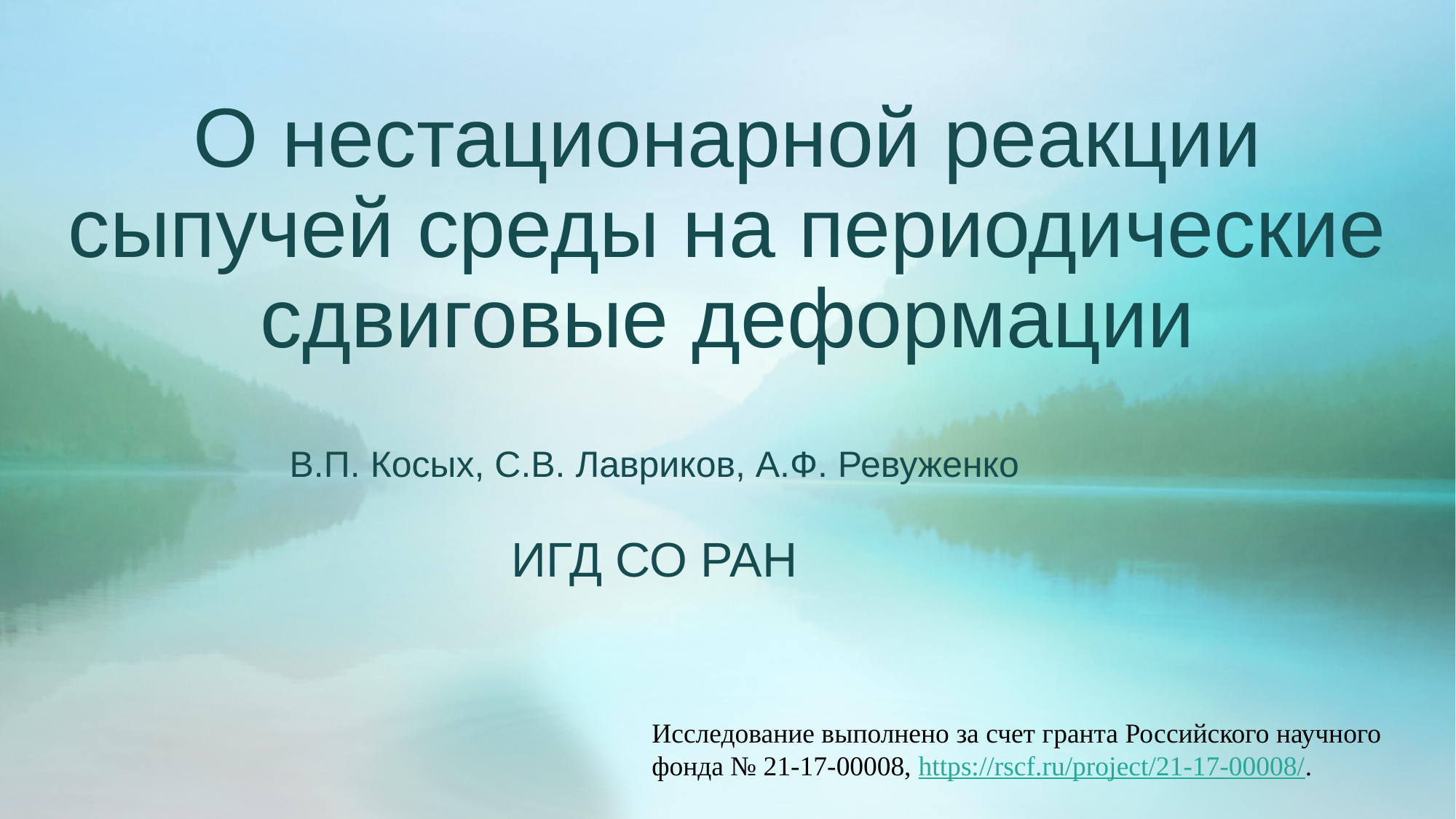

# О нестационарной реакции сыпучей среды на периодические сдвиговые деформации
В.П. Косых, С.В. Лавриков, А.Ф. Ревуженко
ИГД СО РАН
Исследование выполнено за счет гранта Российского научного фонда № 21-17-00008, https://rscf.ru/project/21-17-00008/.